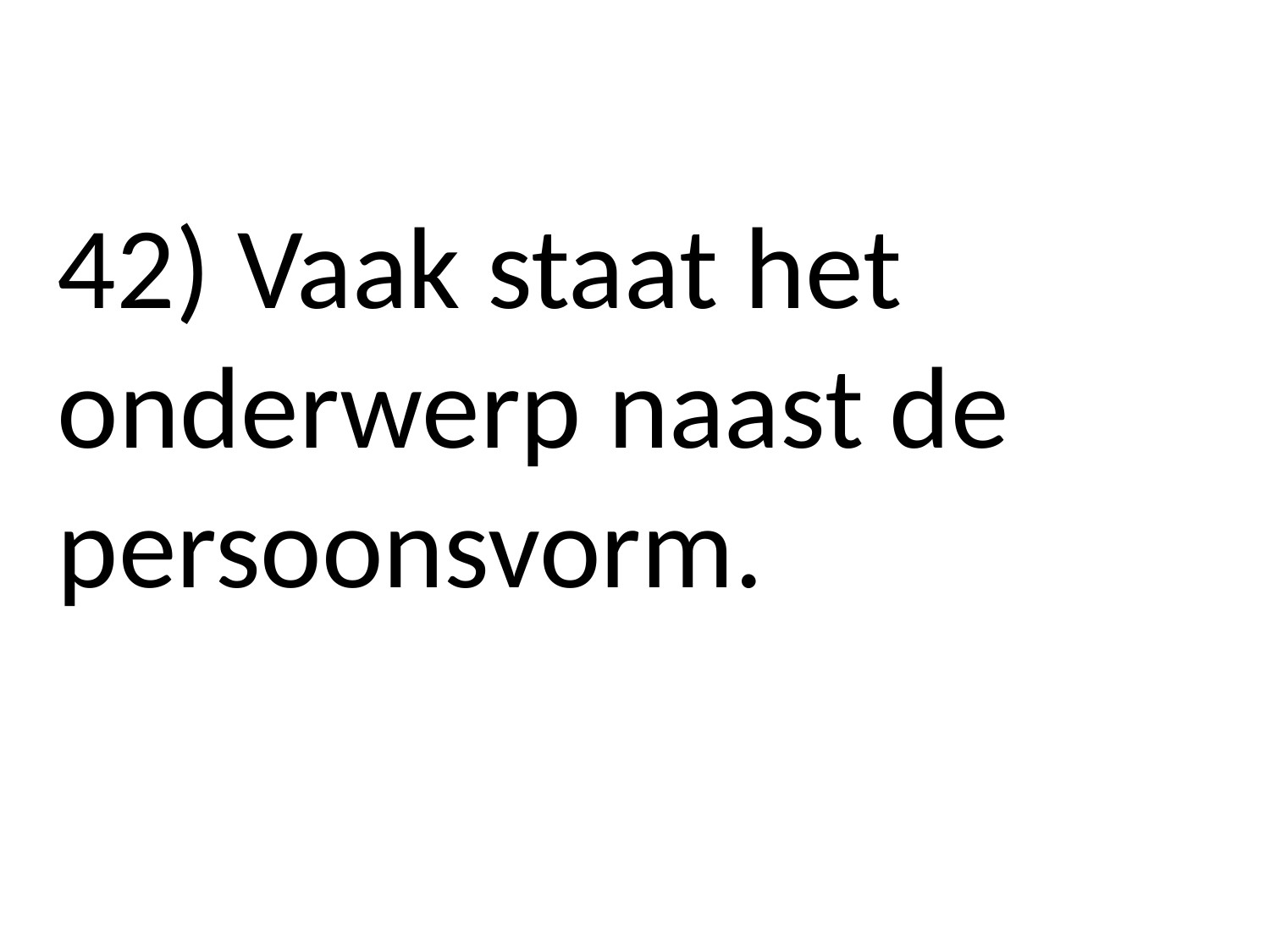

42) Vaak staat het onderwerp naast de persoonsvorm.